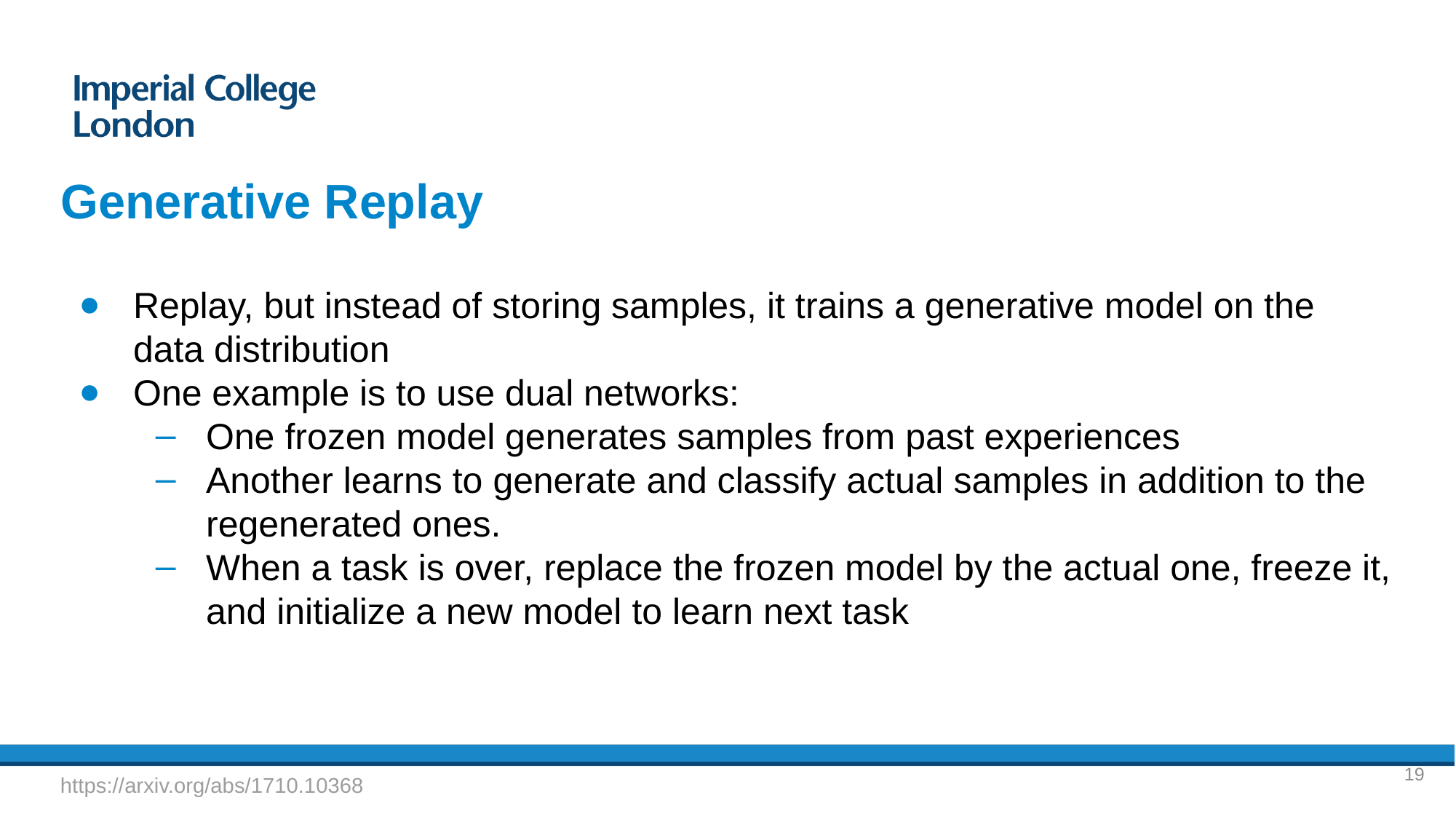

# Generative Replay
Replay, but instead of storing samples, it trains a generative model on the data distribution
One example is to use dual networks:
One frozen model generates samples from past experiences
Another learns to generate and classify actual samples in addition to the regenerated ones.
When a task is over, replace the frozen model by the actual one, freeze it, and initialize a new model to learn next task
19
https://arxiv.org/abs/1710.10368